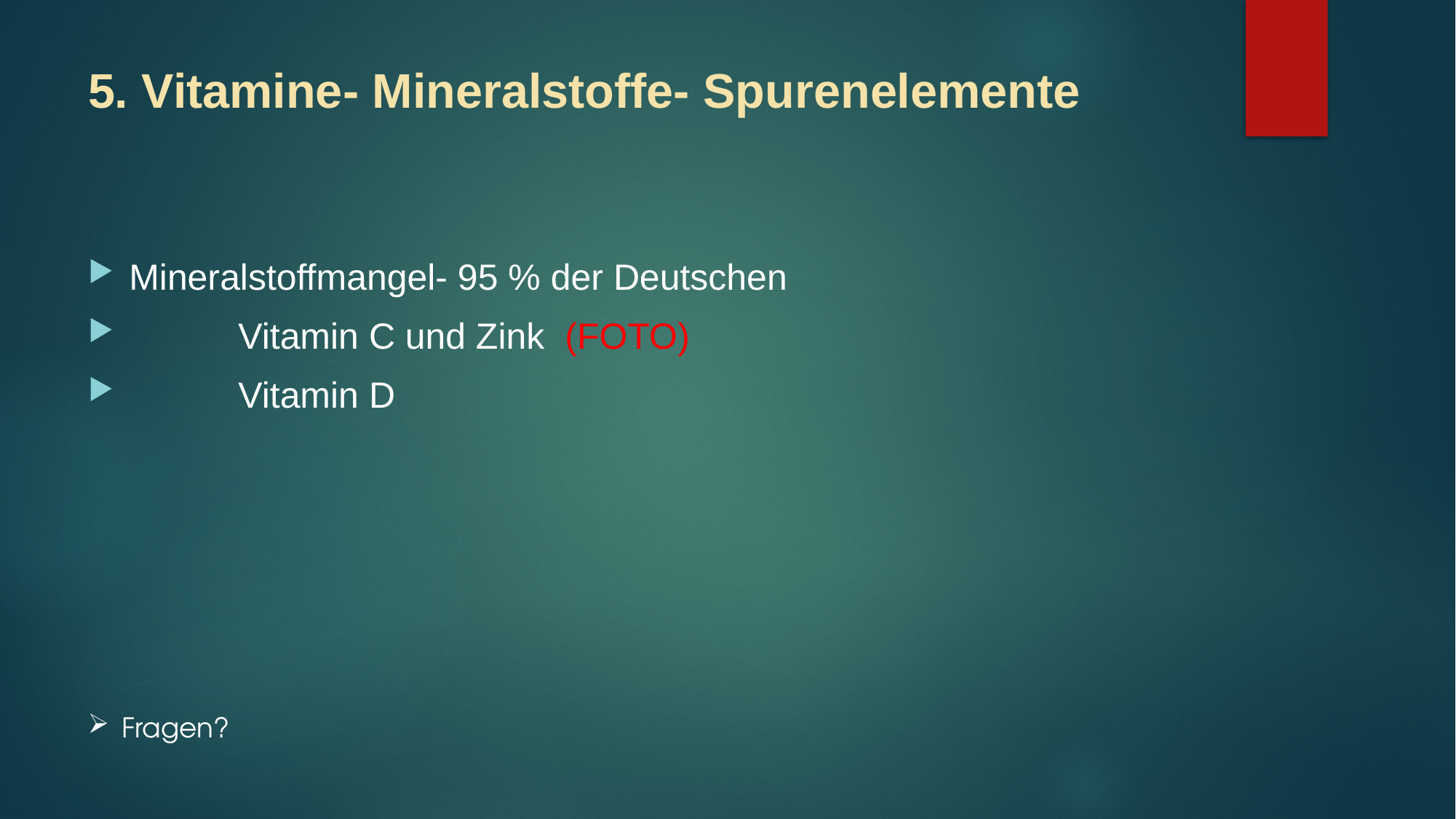

# 5. Vitamine- Mineralstoffe- Spurenelemente
Mineralstoffmangel- 95 % der Deutschen
	Vitamin C und Zink  (FOTO)
	Vitamin D

Fragen?